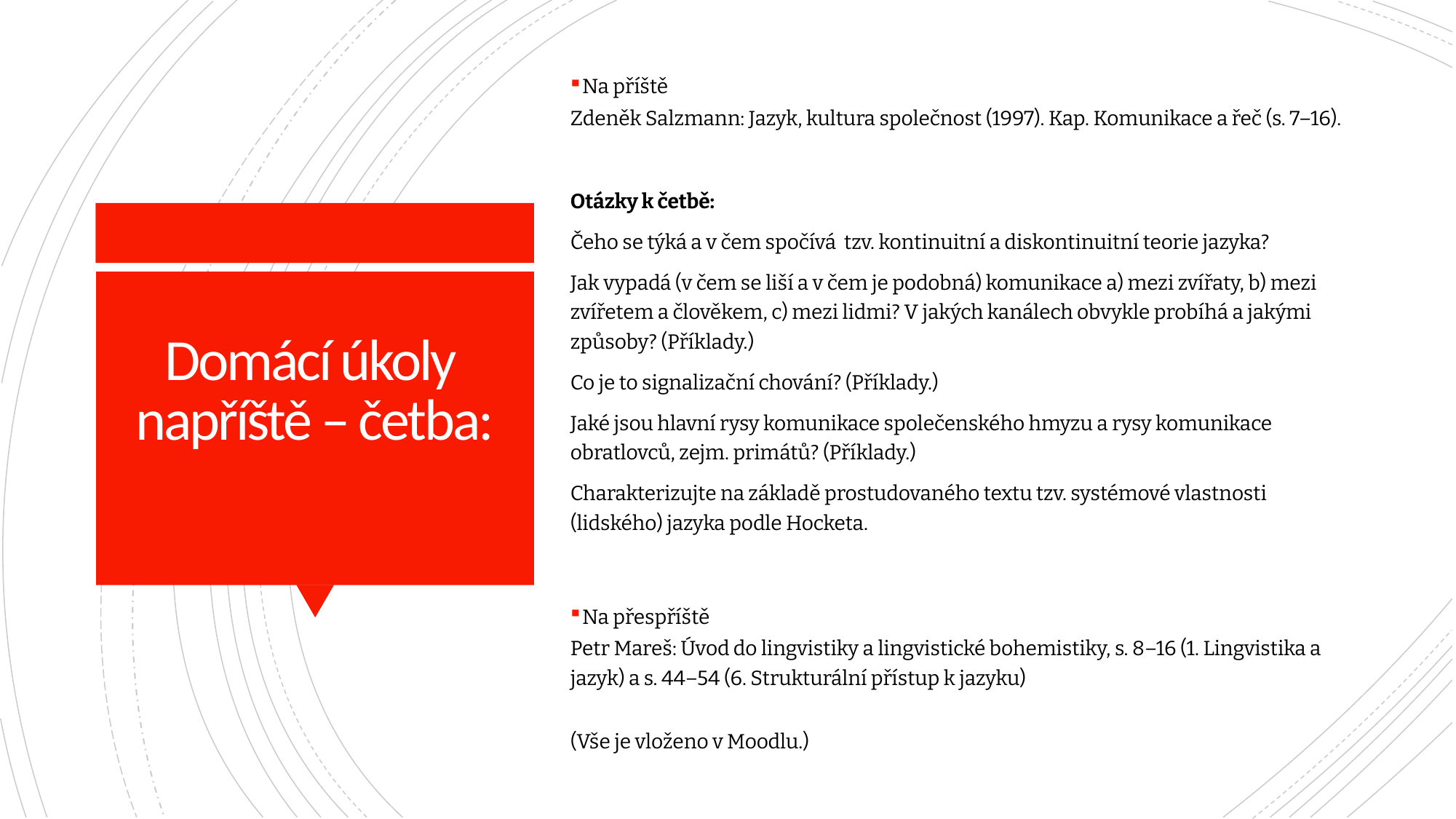

Na příště
Zdeněk Salzmann: Jazyk, kultura společnost (1997). Kap. Komunikace a řeč (s. 7–16).

Otázky k četbě:
Čeho se týká a v čem spočívá  tzv. kontinuitní a diskontinuitní teorie jazyka?
Jak vypadá (v čem se liší a v čem je podobná) komunikace a) mezi zvířaty, b) mezi zvířetem a člověkem, c) mezi lidmi? V jakých kanálech obvykle probíhá a jakými způsoby? (Příklady.)
Co je to signalizační chování? (Příklady.)
Jaké jsou hlavní rysy komunikace společenského hmyzu a rysy komunikace obratlovců, zejm. primátů? (Příklady.)
Charakterizujte na základě prostudovaného textu tzv. systémové vlastnosti (lidského) jazyka podle Hocketa.

 Na přespříště
Petr Mareš: Úvod do lingvistiky a lingvistické bohemistiky, s. 8–16 (1. Lingvistika a jazyk) a s. 44–54 (6. Strukturální přístup k jazyku)

(Vše je vloženo v Moodlu.)

# Domácí úkoly  napříště – četba: